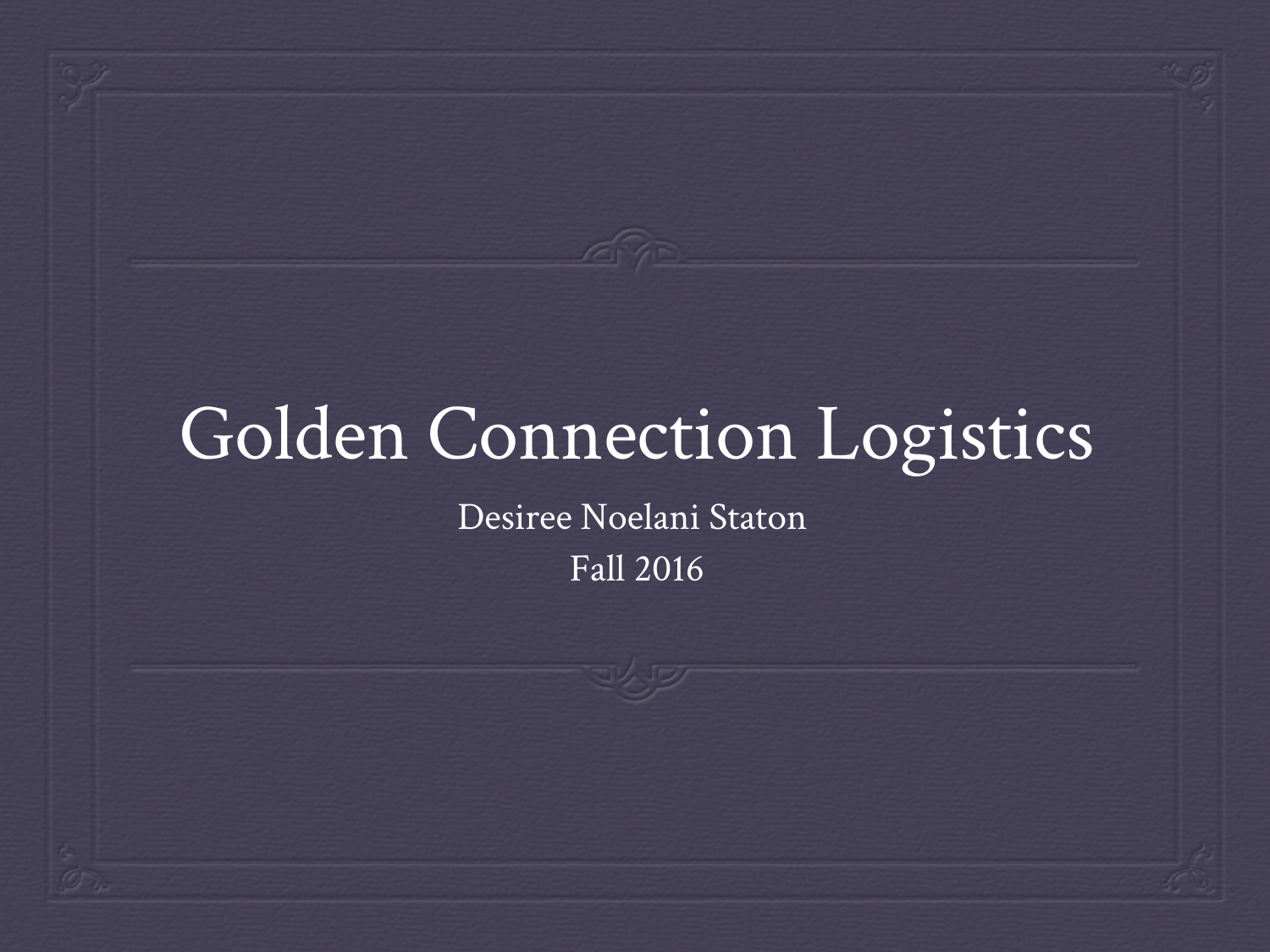

# Golden Connection Logistics
Desiree Noelani Staton
Fall 2016